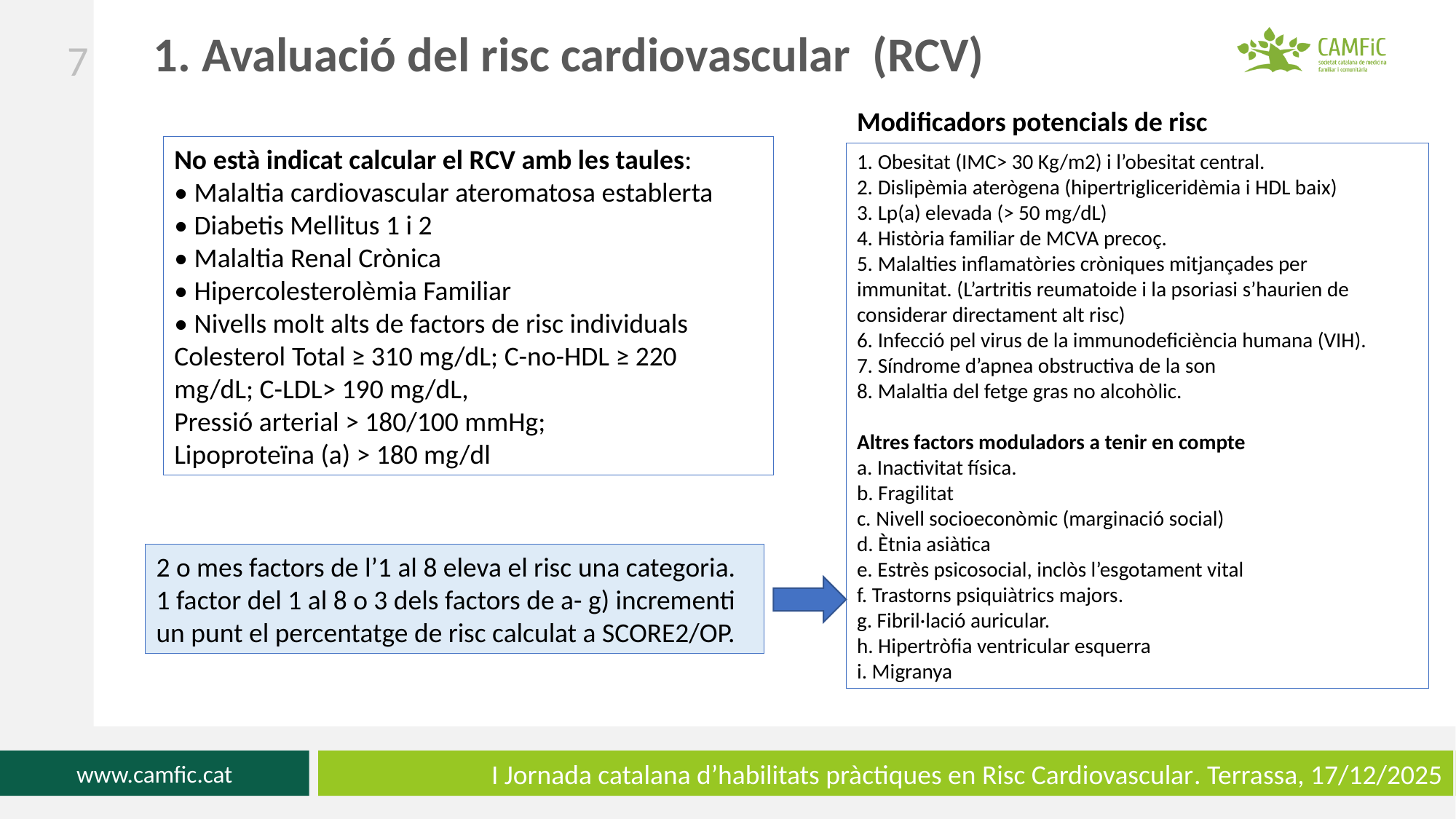

7
1. Avaluació del risc cardiovascular  (RCV)
Modificadors potencials de risc
No està indicat calcular el RCV amb les taules:
• Malaltia cardiovascular ateromatosa establerta
• Diabetis Mellitus 1 i 2
• Malaltia Renal Crònica
• Hipercolesterolèmia Familiar
• Nivells molt alts de factors de risc individuals Colesterol Total ≥ 310 mg/dL; C-no-HDL ≥ 220 mg/dL; C-LDL> 190 mg/dL,
Pressió arterial > 180/100 mmHg;
Lipoproteïna (a) > 180 mg/dl
1. Obesitat (IMC> 30 Kg/m2) i l’obesitat central.
2. Dislipèmia aterògena (hipertrigliceridèmia i HDL baix)
3. Lp(a) elevada (> 50 mg/dL)
4. Història familiar de MCVA precoç.
5. Malalties inflamatòries cròniques mitjançades per
immunitat. (L’artritis reumatoide i la psoriasi s’haurien de
considerar directament alt risc)
6. Infecció pel virus de la immunodeficiència humana (VIH).
7. Síndrome d’apnea obstructiva de la son
8. Malaltia del fetge gras no alcohòlic.

Altres factors moduladors a tenir en compte
a. Inactivitat física.
b. Fragilitat
c. Nivell socioeconòmic (marginació social)
d. Ètnia asiàtica
e. Estrès psicosocial, inclòs l’esgotament vital
f. Trastorns psiquiàtrics majors.
g. Fibril·lació auricular.
h. Hipertròfia ventricular esquerra
i. Migranya
2 o mes factors de l’1 al 8 eleva el risc una categoria.
1 factor del 1 al 8 o 3 dels factors de a- g) incrementi
un punt el percentatge de risc calculat a SCORE2/OP.